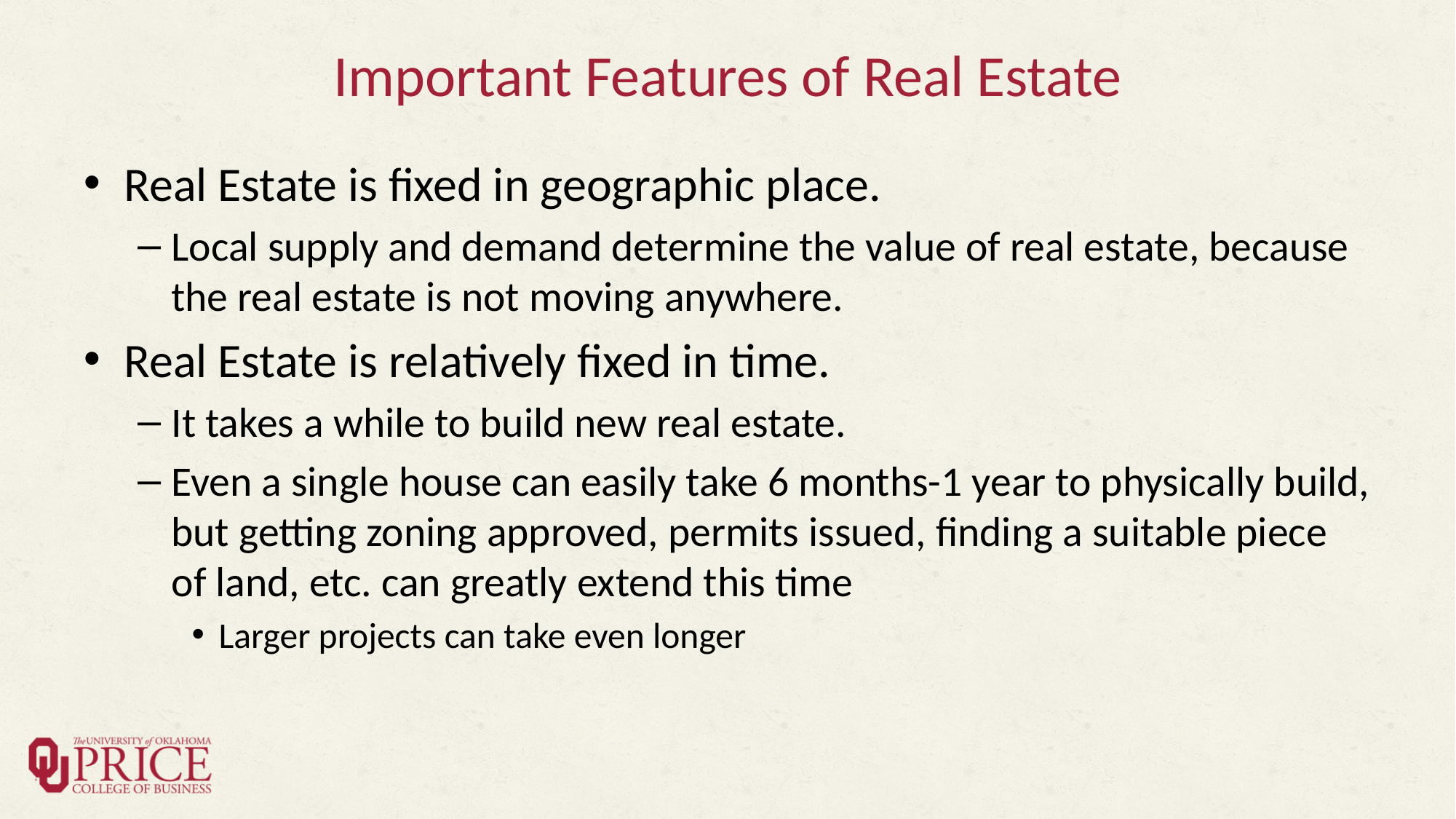

# Important Features of Real Estate
Real Estate is fixed in geographic place.
Local supply and demand determine the value of real estate, because the real estate is not moving anywhere.
Real Estate is relatively fixed in time.
It takes a while to build new real estate.
Even a single house can easily take 6 months-1 year to physically build, but getting zoning approved, permits issued, finding a suitable piece of land, etc. can greatly extend this time
Larger projects can take even longer